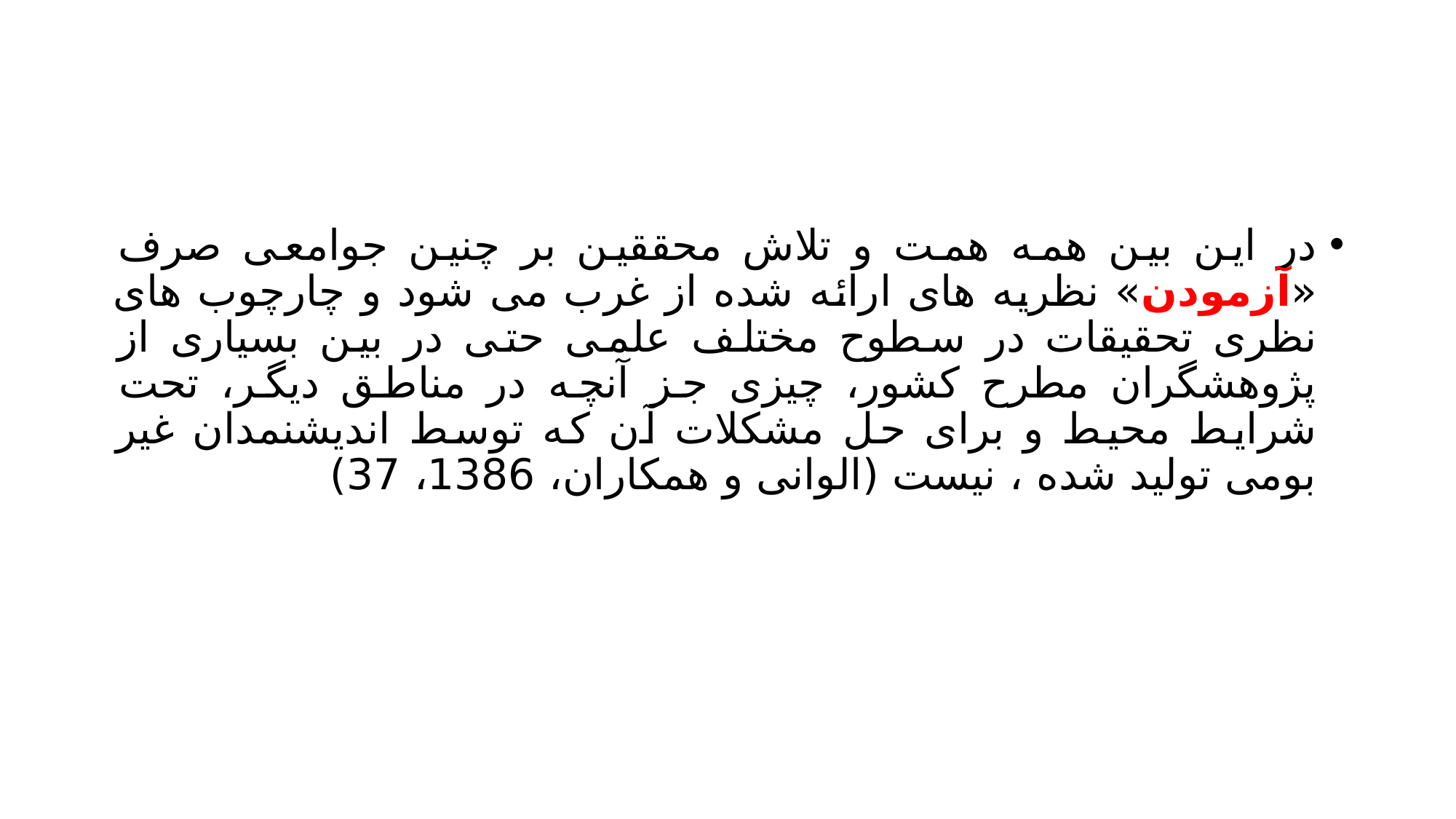

#
در این بین همه همت و تلاش محققین بر چنین جوامعی صرف «آزمودن» نظریه های ارائه شده از غرب می شود و چارچوب های نظری تحقیقات در سطوح مختلف علمی حتی در بین بسیاری از پژوهشگران مطرح کشور، چیزی جز آنچه در مناطق دیگر، تحت شرایط محیط و برای حل مشکلات آن که توسط اندیشنمدان غیر بومی تولید شده ، نیست (الوانی و همکاران، 1386، 37)